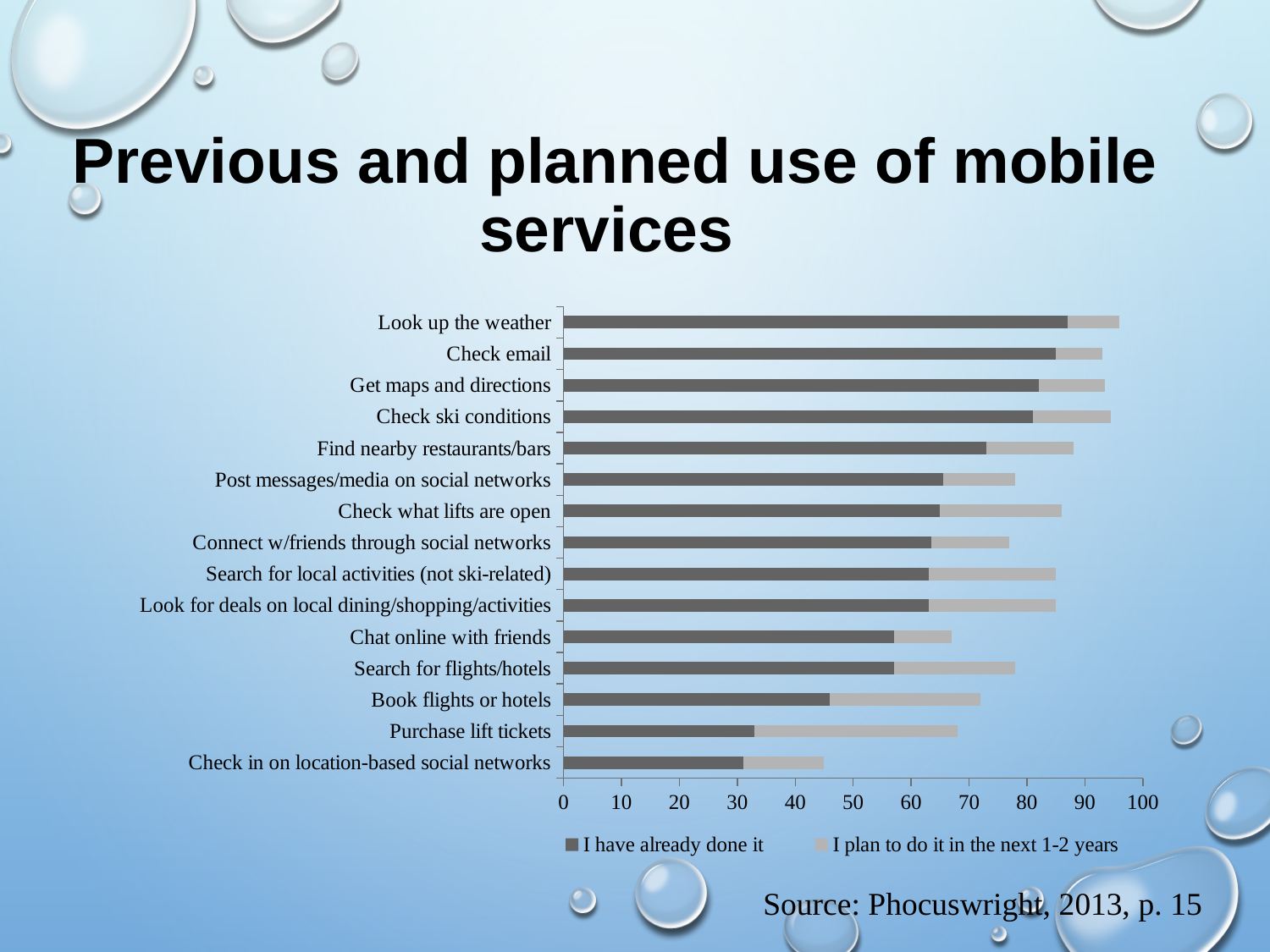

# Previous and planned use of mobile services

### Chart

| Category | I have already done it | I plan to do it in the next 1-2 years |
|---|---|---|
| Check in on location-based social networks | 31.0 | 14.0 |
| Purchase lift tickets | 33.0 | 35.0 |
| Book flights or hotels | 46.0 | 26.0 |
| Search for flights/hotels | 57.0 | 21.0 |
| Chat online with friends | 57.0 | 10.0 |
| Look for deals on local dining/shopping/activities | 63.0 | 22.0 |
| Search for local activities (not ski-related) | 63.0 | 22.0 |
| Connect w/friends through social networks | 63.5 | 13.5 |
| Check what lifts are open | 65.0 | 21.0 |
| Post messages/media on social networks | 65.5 | 12.5 |
| Find nearby restaurants/bars | 73.0 | 15.0 |
| Check ski conditions | 81.0 | 13.5 |
| Get maps and directions | 82.0 | 11.5 |
| Check email | 85.0 | 8.0 |
| Look up the weather | 87.0 | 9.0 |
Source: Phocuswright, 2013, p. 15